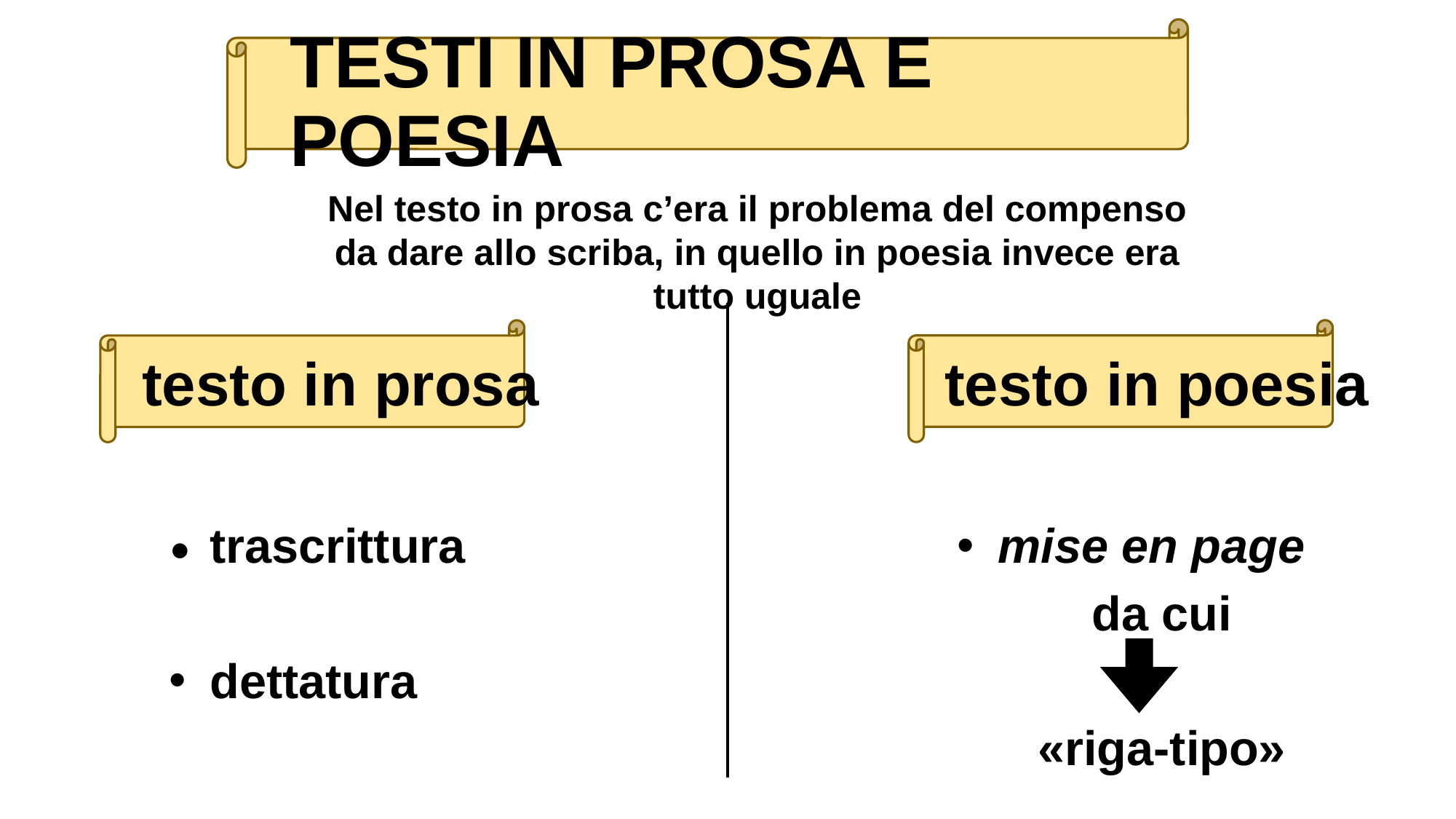

# TESTI IN PROSA E POESIA
Nel testo in prosa c’era il problema del compenso da dare allo scriba, in quello in poesia invece era tutto uguale

testo in poesia
testo in prosa

•  trascrittura

 dettatura

 mise en page
          da cui

      «riga-tipo»